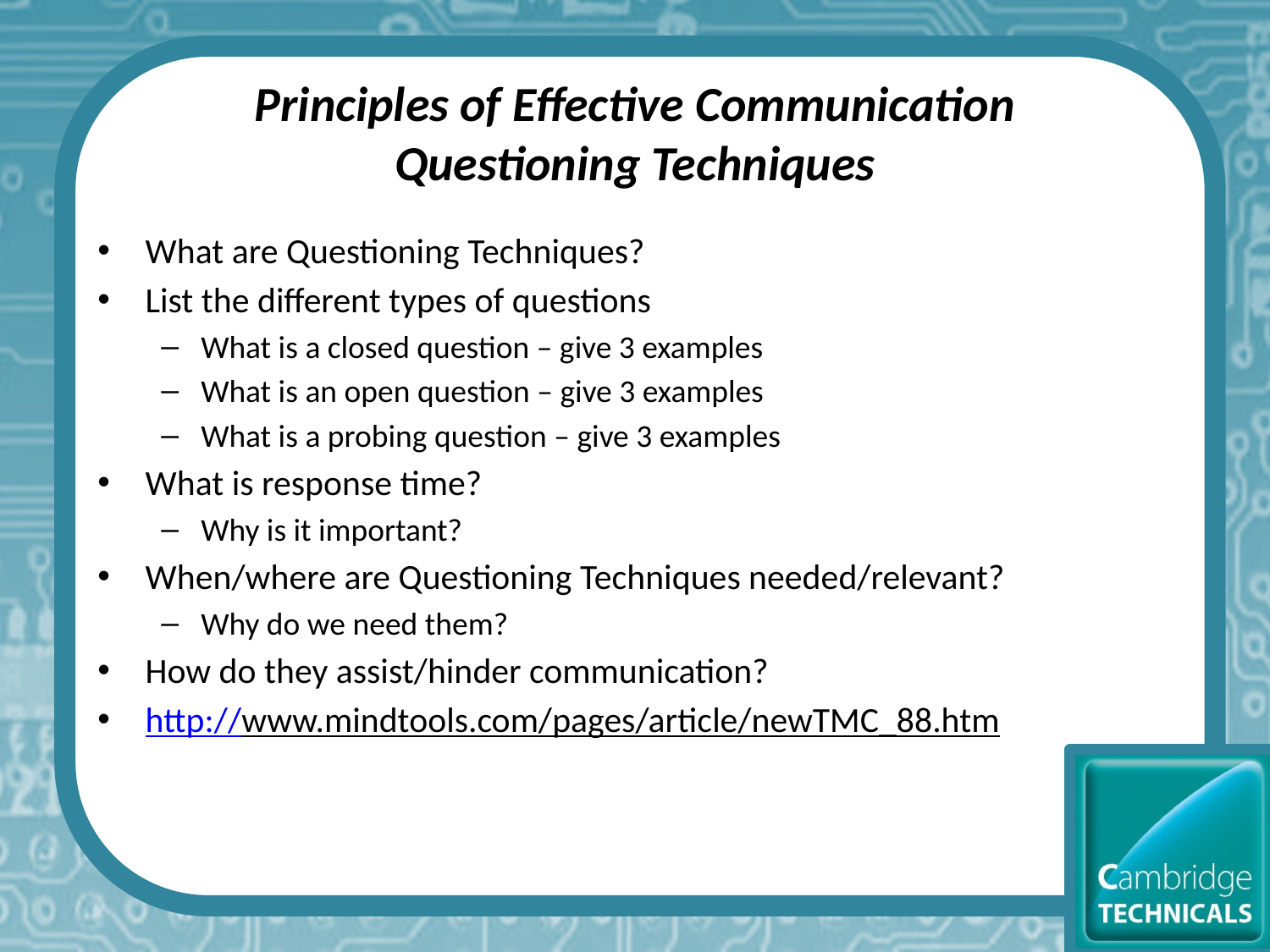

# Principles of Effective Communication Questioning Techniques
What are Questioning Techniques?
List the different types of questions
What is a closed question – give 3 examples
What is an open question – give 3 examples
What is a probing question – give 3 examples
What is response time?
Why is it important?
When/where are Questioning Techniques needed/relevant?
Why do we need them?
How do they assist/hinder communication?
http://www.mindtools.com/pages/article/newTMC_88.htm